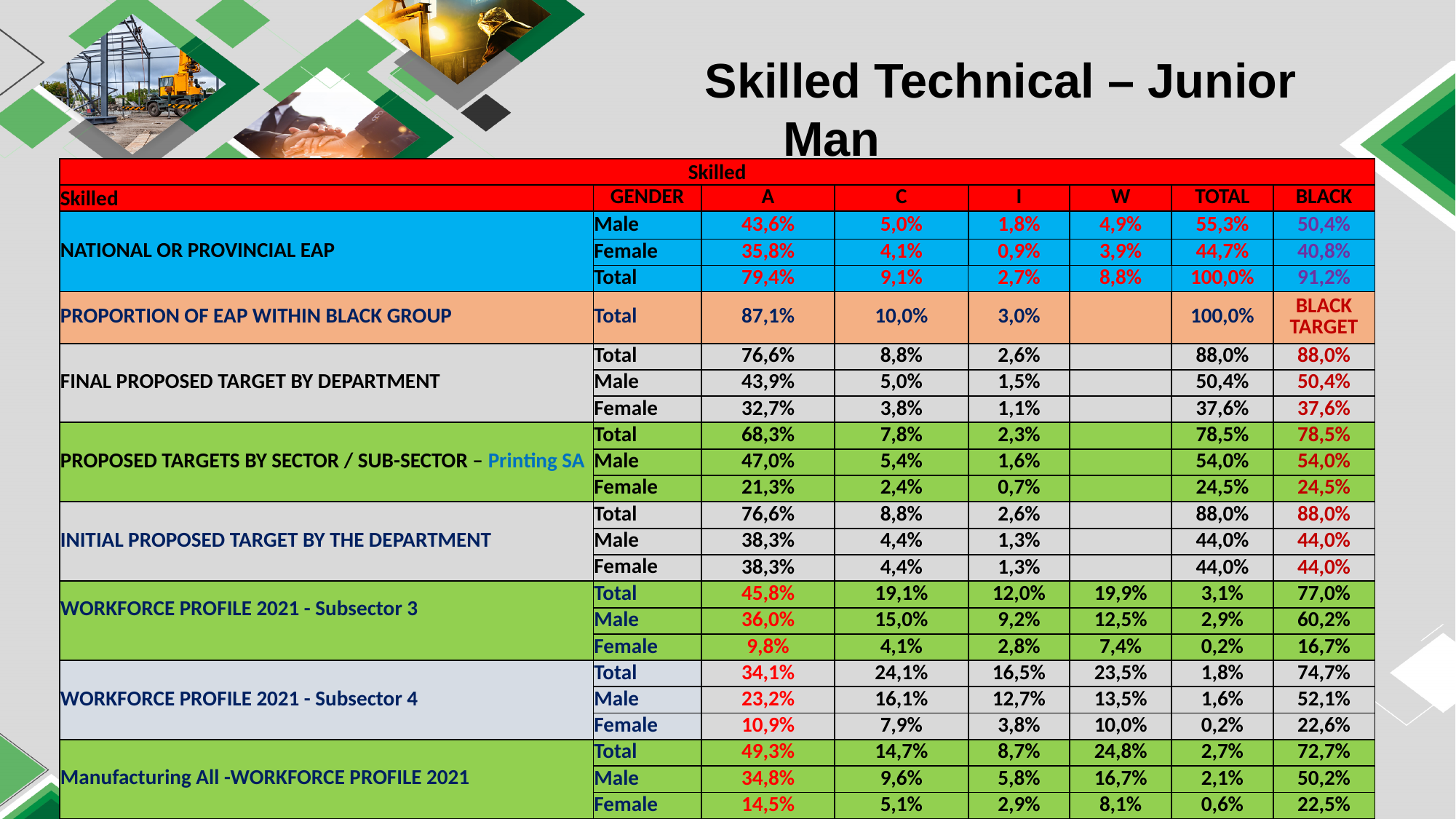

# Skilled Technical – Junior Man
| Skilled |  |  |  |  |  |  |  |
| --- | --- | --- | --- | --- | --- | --- | --- |
| Skilled | GENDER | A | C | I | W | TOTAL | BLACK |
| NATIONAL OR PROVINCIAL EAP | Male | 43,6% | 5,0% | 1,8% | 4,9% | 55,3% | 50,4% |
|  | Female | 35,8% | 4,1% | 0,9% | 3,9% | 44,7% | 40,8% |
|  | Total | 79,4% | 9,1% | 2,7% | 8,8% | 100,0% | 91,2% |
| PROPORTION OF EAP WITHIN BLACK GROUP | Total | 87,1% | 10,0% | 3,0% |  | 100,0% | BLACK TARGET |
| FINAL PROPOSED TARGET BY DEPARTMENT | Total | 76,6% | 8,8% | 2,6% |  | 88,0% | 88,0% |
|  | Male | 43,9% | 5,0% | 1,5% |  | 50,4% | 50,4% |
|  | Female | 32,7% | 3,8% | 1,1% |  | 37,6% | 37,6% |
| PROPOSED TARGETS BY SECTOR / SUB-SECTOR – Printing SA | Total | 68,3% | 7,8% | 2,3% |  | 78,5% | 78,5% |
|  | Male | 47,0% | 5,4% | 1,6% |  | 54,0% | 54,0% |
|  | Female | 21,3% | 2,4% | 0,7% |  | 24,5% | 24,5% |
| INITIAL PROPOSED TARGET BY THE DEPARTMENT | Total | 76,6% | 8,8% | 2,6% |  | 88,0% | 88,0% |
|  | Male | 38,3% | 4,4% | 1,3% |  | 44,0% | 44,0% |
|  | Female | 38,3% | 4,4% | 1,3% |  | 44,0% | 44,0% |
| WORKFORCE PROFILE 2021 - Subsector 3 | Total | 45,8% | 19,1% | 12,0% | 19,9% | 3,1% | 77,0% |
|  | Male | 36,0% | 15,0% | 9,2% | 12,5% | 2,9% | 60,2% |
|  | Female | 9,8% | 4,1% | 2,8% | 7,4% | 0,2% | 16,7% |
| WORKFORCE PROFILE 2021 - Subsector 4 | Total | 34,1% | 24,1% | 16,5% | 23,5% | 1,8% | 74,7% |
|  | Male | 23,2% | 16,1% | 12,7% | 13,5% | 1,6% | 52,1% |
|  | Female | 10,9% | 7,9% | 3,8% | 10,0% | 0,2% | 22,6% |
| Manufacturing All -WORKFORCE PROFILE 2021 | Total | 49,3% | 14,7% | 8,7% | 24,8% | 2,7% | 72,7% |
|  | Male | 34,8% | 9,6% | 5,8% | 16,7% | 2,1% | 50,2% |
|  | Female | 14,5% | 5,1% | 2,9% | 8,1% | 0,6% | 22,5% |